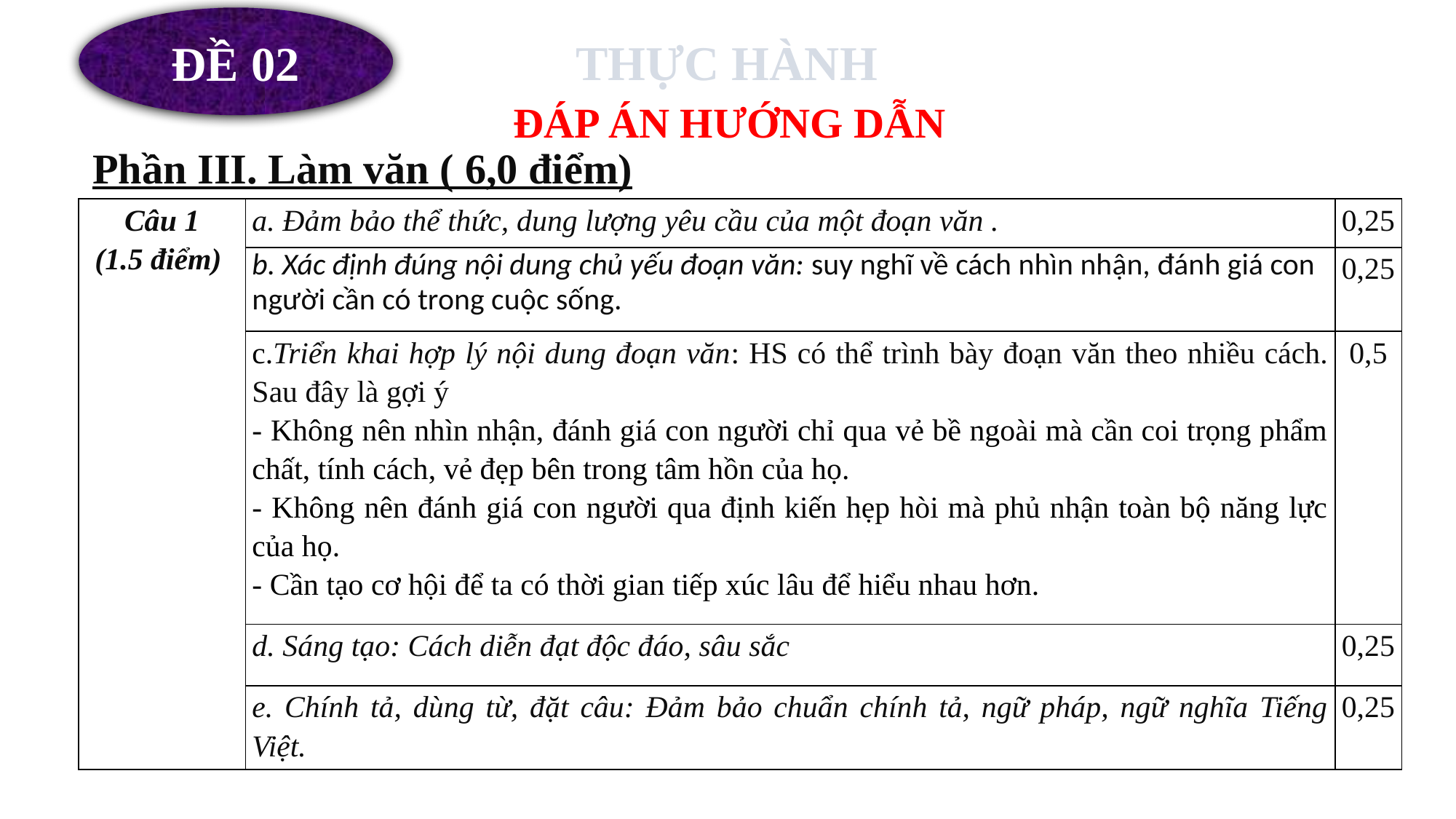

ĐỀ 02
THỰC HÀNH
 ĐÁP ÁN HƯỚNG DẪN
Phần III. Làm văn ( 6,0 điểm)
| Câu 1 (1.5 điểm) | a. Đảm bảo thể thức, dung lượng yêu cầu của một đoạn văn . | 0,25 |
| --- | --- | --- |
|  | b. Xác định đúng nội dung chủ yếu đoạn văn: suy nghĩ về cách nhìn nhận, đánh giá con người cần có trong cuộc sống. | 0,25 |
|  | c.Triển khai hợp lý nội dung đoạn văn: HS có thể trình bày đoạn văn theo nhiều cách. Sau đây là gợi ý - Không nên nhìn nhận, đánh giá con người chỉ qua vẻ bề ngoài mà cần coi trọng phẩm chất, tính cách, vẻ đẹp bên trong tâm hồn của họ. - Không nên đánh giá con người qua định kiến hẹp hòi mà phủ nhận toàn bộ năng lực của họ. - Cần tạo cơ hội để ta có thời gian tiếp xúc lâu để hiểu nhau hơn. | 0,5 |
|  | d. Sáng tạo: Cách diễn đạt độc đáo, sâu sắc | 0,25 |
|  | e. Chính tả, dùng từ, đặt câu: Đảm bảo chuẩn chính tả, ngữ pháp, ngữ nghĩa Tiếng Việt. | 0,25 |